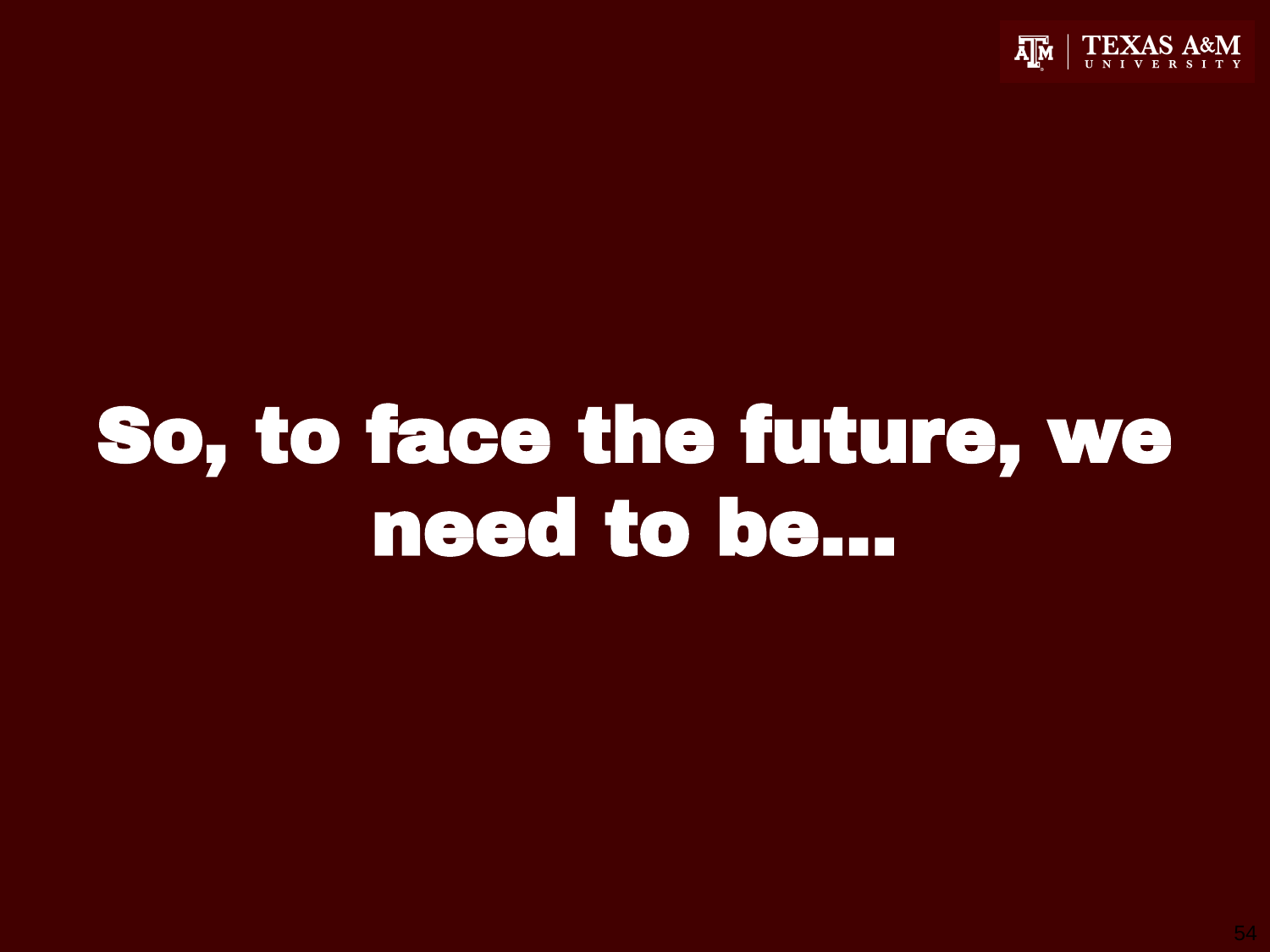

# So, to face the future, we need to be…